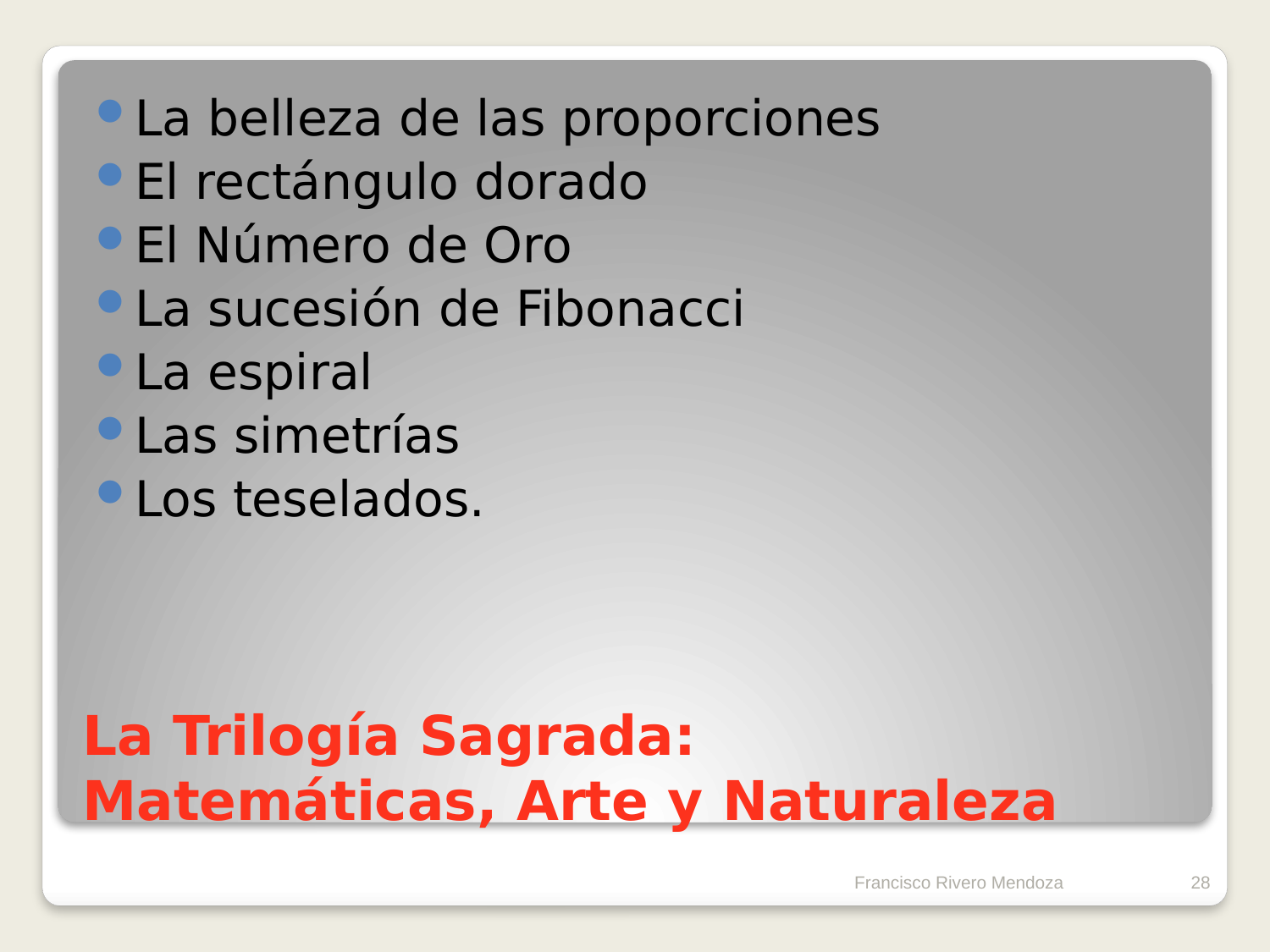

La belleza de las proporciones
El rectángulo dorado
El Número de Oro
La sucesión de Fibonacci
La espiral
Las simetrías
Los teselados.
# La Trilogía Sagrada: Matemáticas, Arte y Naturaleza
Francisco Rivero Mendoza
28